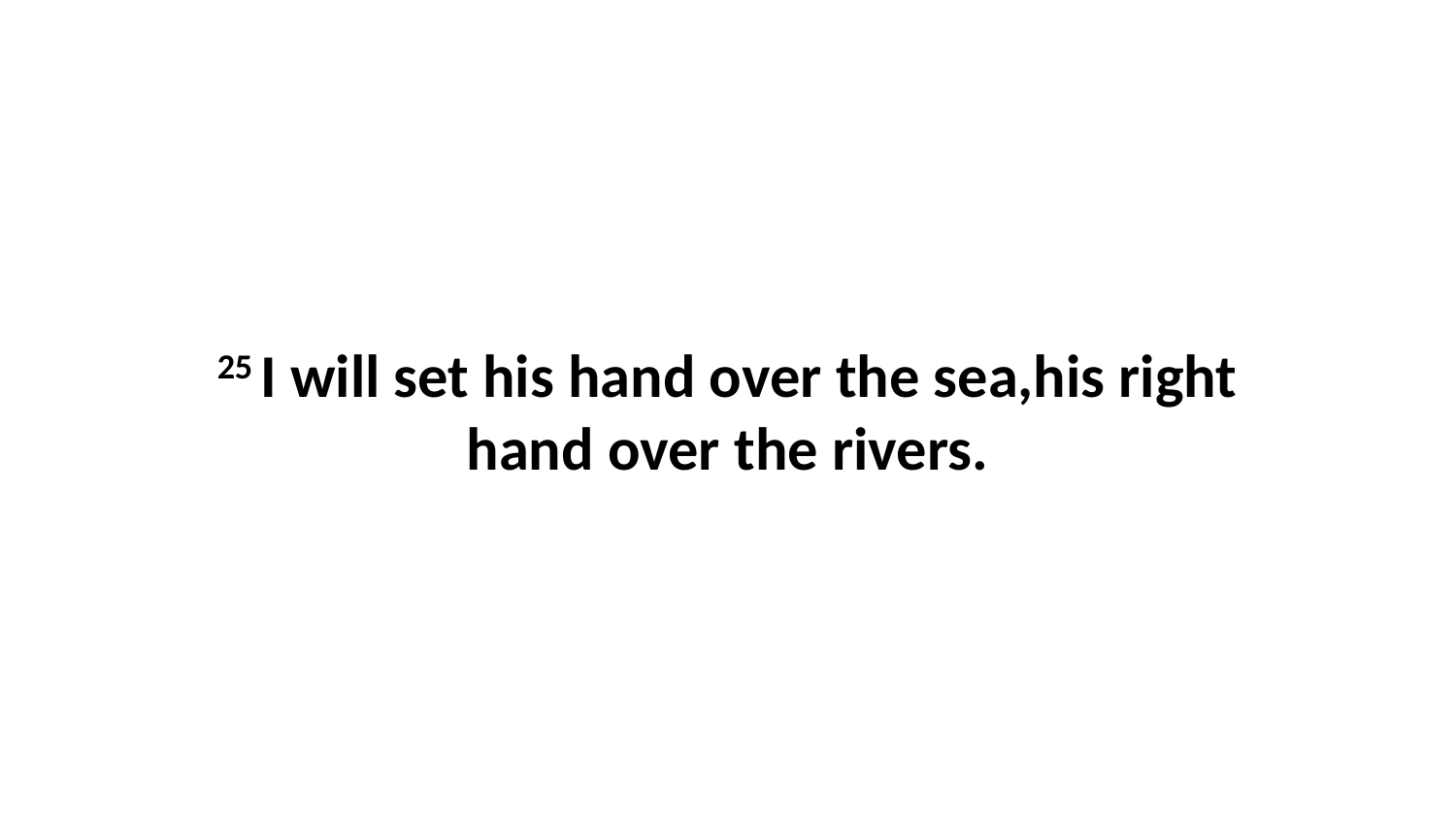

25 I will set his hand over the sea,his right hand over the rivers.